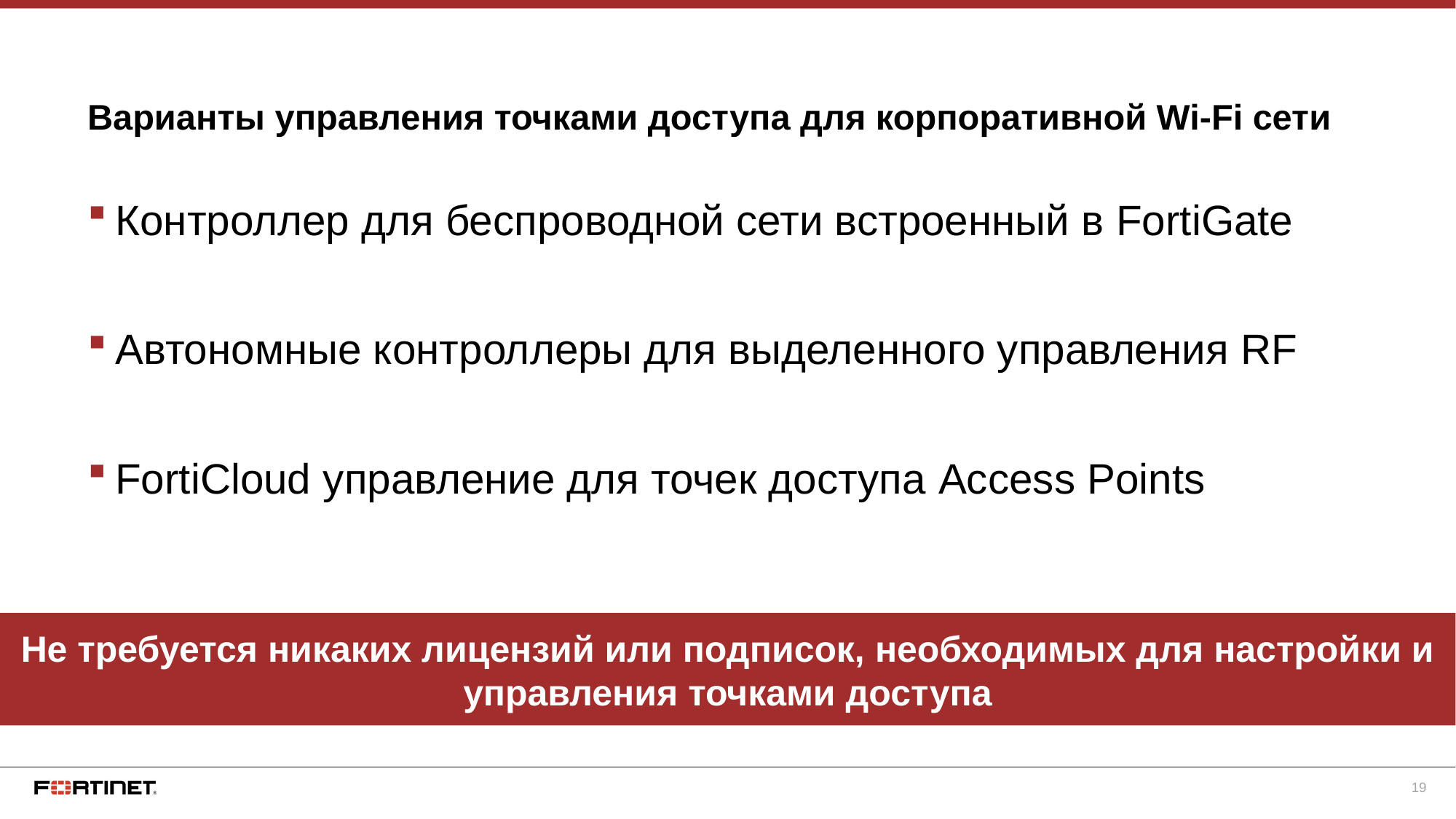

# Варианты управления точками доступа для корпоративной Wi-Fi сети
Контроллер для беспроводной сети встроенный в FortiGate

Автономные контроллеры для выделенного управления RF

FortiCloud управление для точек доступа Access Points
Не требуется никаких лицензий или подписок, необходимых для настройки и управления точками доступа